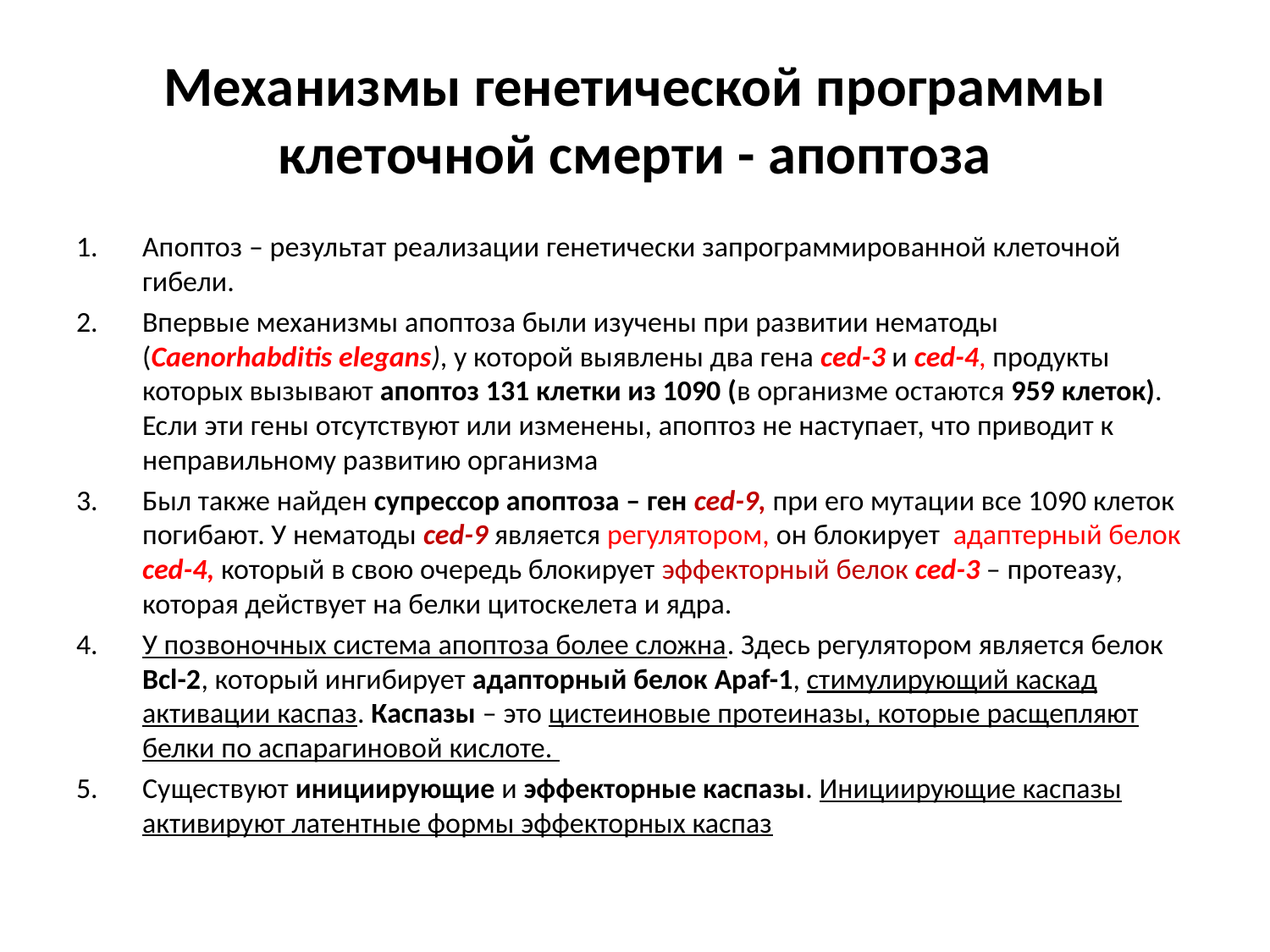

# Механизмы генетической программы клеточной смерти - апоптоза
Апоптоз – результат реализации генетически запрограммированной клеточной гибели.
Впервые механизмы апоптоза были изучены при развитии нематоды (Caenorhabditis elegans), у которой выявлены два гена сed-3 и сed-4, продукты которых вызывают апоптоз 131 клетки из 1090 (в организме остаются 959 клеток). Если эти гены отсутствуют или изменены, апоптоз не наступает, что приводит к неправильному развитию организма
Был также найден супрессор апоптоза – ген сed-9, при его мутации все 1090 клеток погибают. У нематоды сed-9 является регулятором, он блокирует  адаптерный белок сed-4, который в свою очередь блокирует эффекторный белок сed-3 – протеазу, которая действует на белки цитоскелета и ядра.
У позвоночных система апоптоза более сложна. Здесь регулятором является белок Bcl-2, который ингибирует адапторный белок Apaf-1, стимулирующий каскад активации каспаз. Каспазы – это цистеиновые протеиназы, которые расщепляют белки по аспарагиновой кислоте.
Существуют инициирующие и эффекторные каспазы. Инициирующие каспазы активируют латентные формы эффекторных каспаз